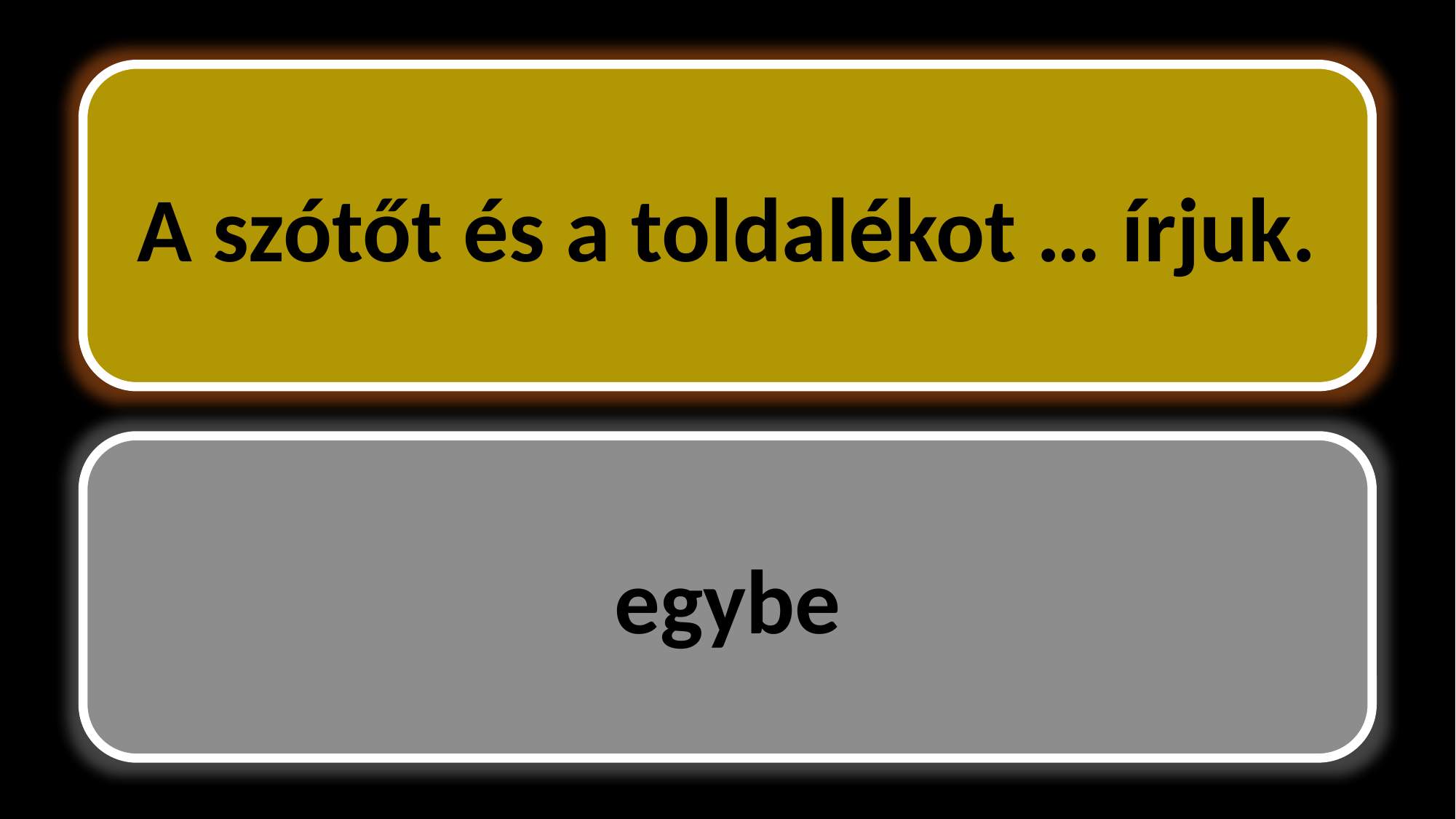

A szótőt és a toldalékot … írjuk.

egybe